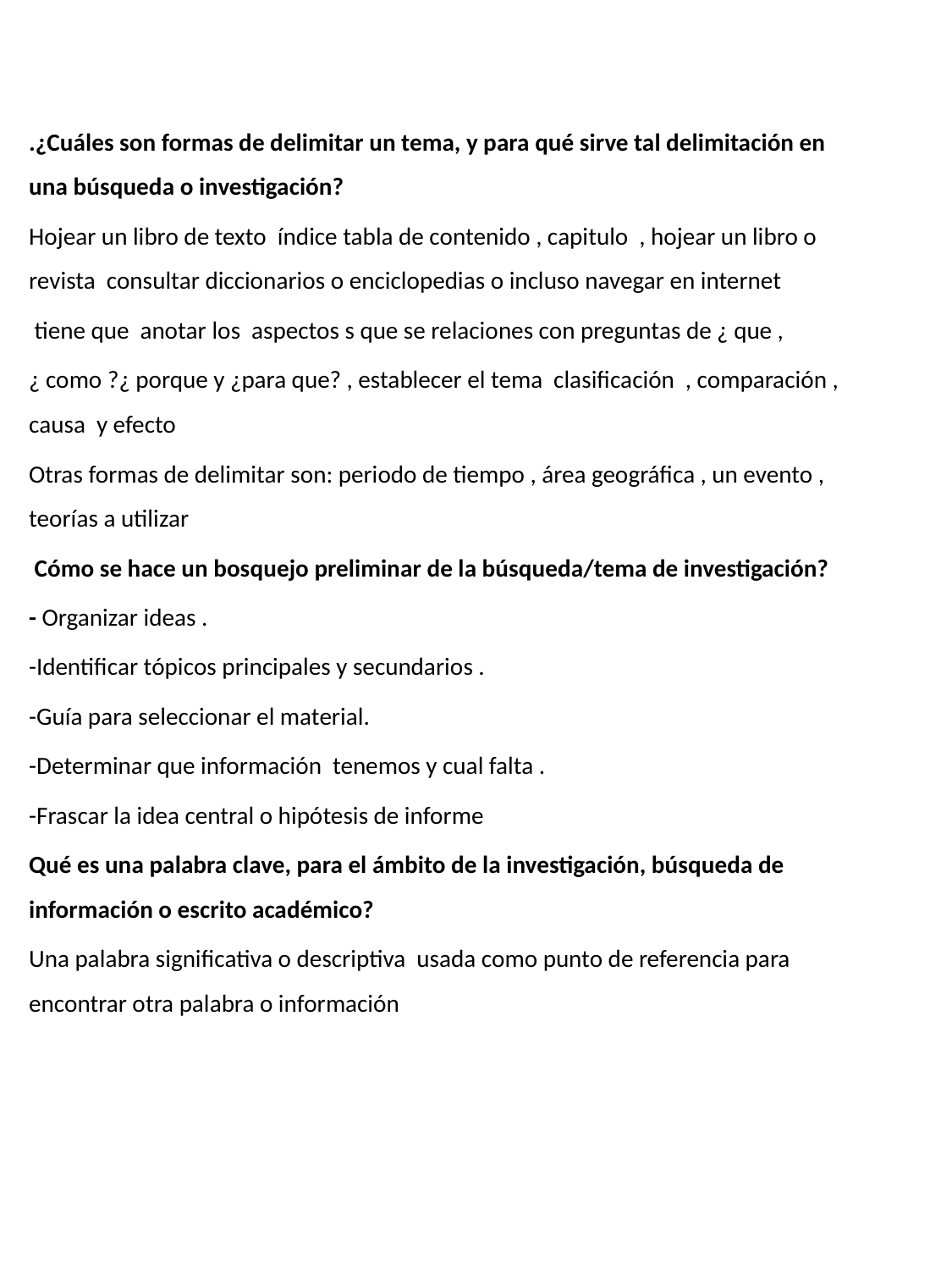

.¿Cuáles son formas de delimitar un tema, y para qué sirve tal delimitación en una búsqueda o investigación?
Hojear un libro de texto  índice tabla de contenido , capitulo  , hojear un libro o revista  consultar diccionarios o enciclopedias o incluso navegar en internet
 tiene que  anotar los  aspectos s que se relaciones con preguntas de ¿ que ,
¿ como ?¿ porque y ¿para que? , establecer el tema  clasificación  , comparación , causa  y efecto
Otras formas de delimitar son: periodo de tiempo , área geográfica , un evento , teorías a utilizar
 Cómo se hace un bosquejo preliminar de la búsqueda/tema de investigación?
- Organizar ideas .
-Identificar tópicos principales y secundarios .
-Guía para seleccionar el material.
-Determinar que información  tenemos y cual falta .
-Frascar la idea central o hipótesis de informe
Qué es una palabra clave, para el ámbito de la investigación, búsqueda de información o escrito académico?
Una palabra significativa o descriptiva  usada como punto de referencia para encontrar otra palabra o información